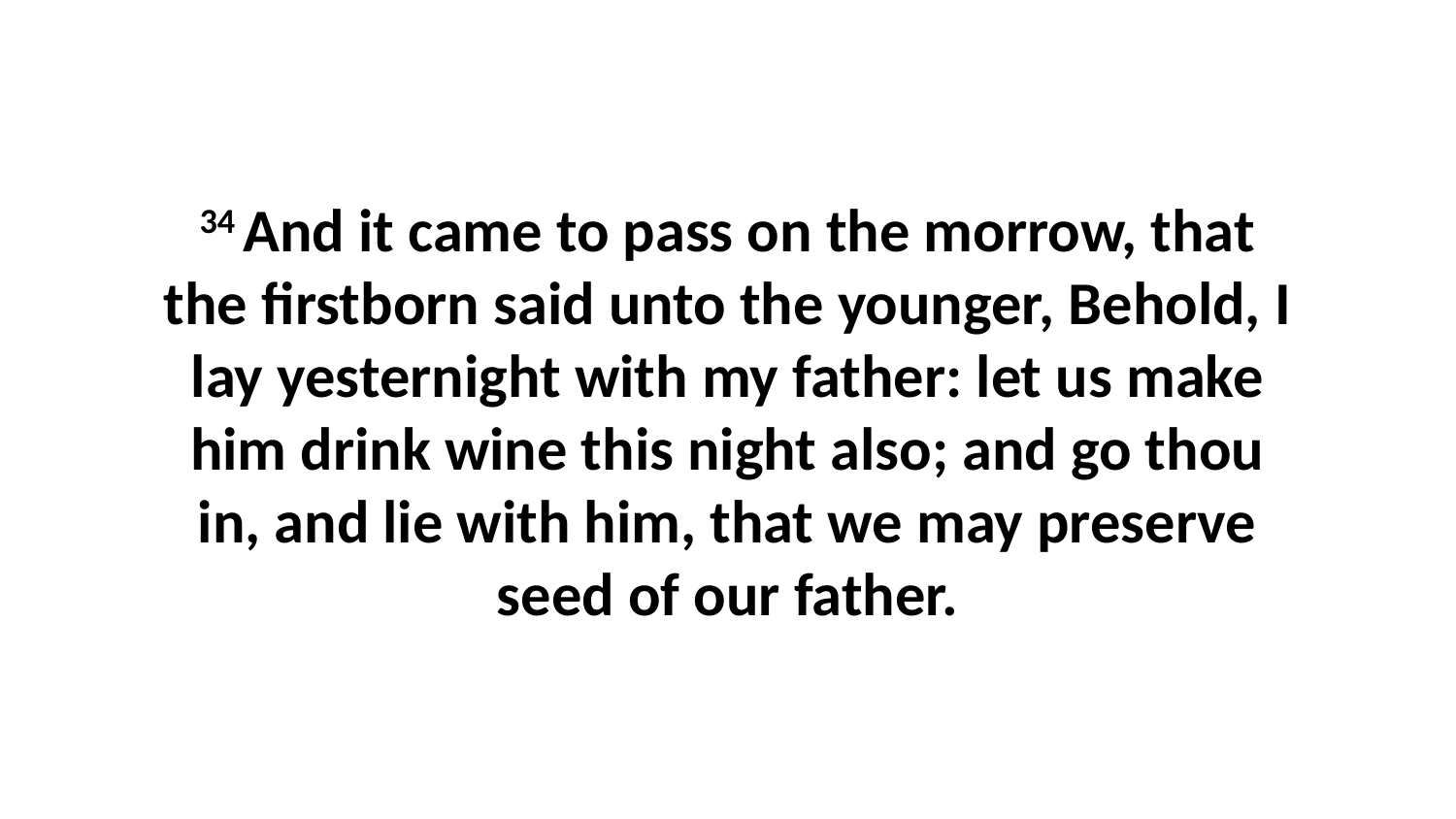

34 And it came to pass on the morrow, that the firstborn said unto the younger, Behold, I lay yesternight with my father: let us make him drink wine this night also; and go thou in, and lie with him, that we may preserve seed of our father.